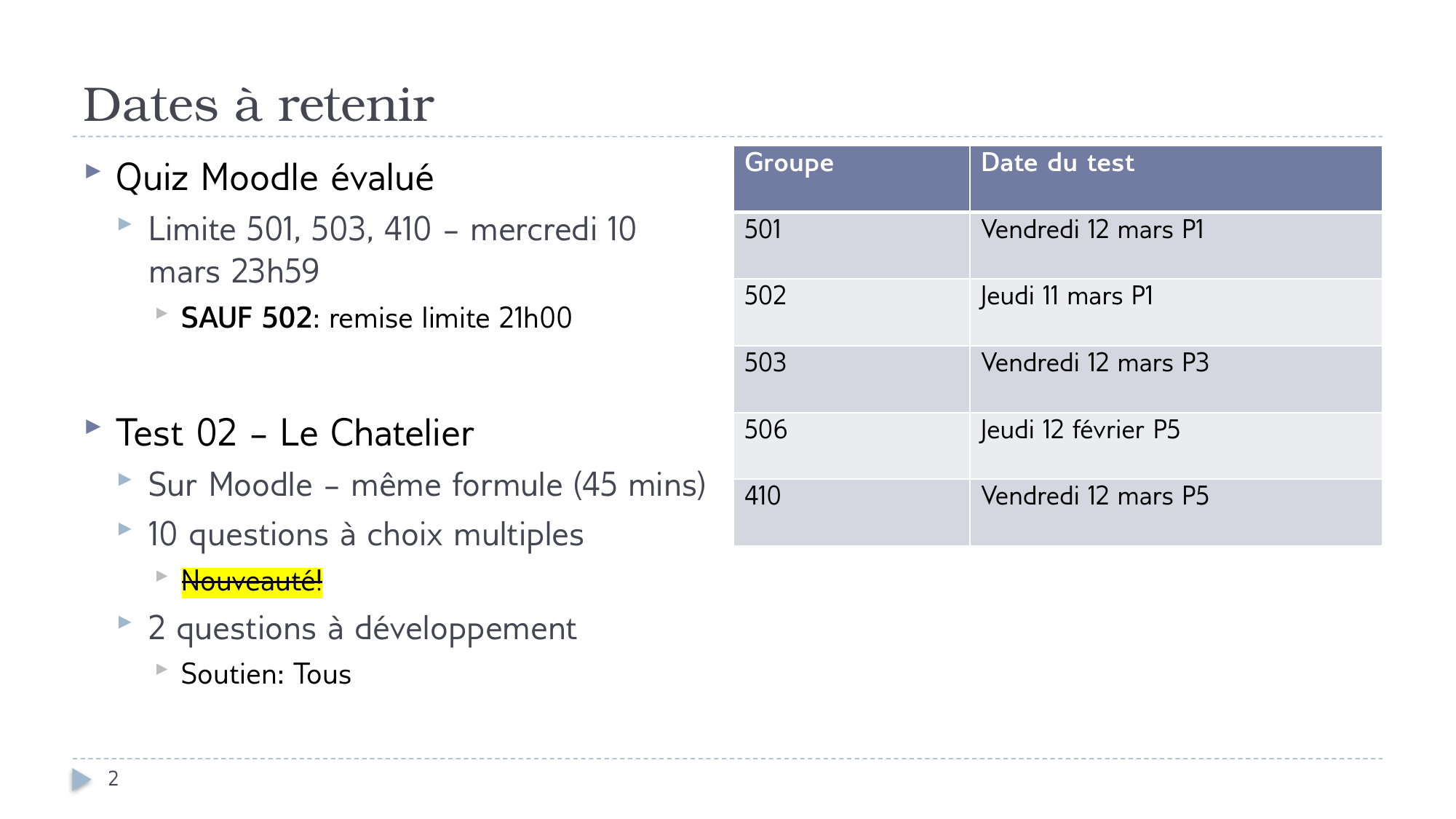

# Dates à retenir
Quiz Moodle évalué
Limite 501, 503, 410 – mercredi 10 mars 23h59
SAUF 502: remise limite 21h00

Test 02 – Le Chatelier
Sur Moodle – même formule (45 mins)
10 questions à choix multiples
Nouveauté!
2 questions à développement
Soutien: Tous

| Groupe | Date du test |
| --- | --- |
| 501 | Vendredi 12 mars P1 |
| 502 | Jeudi 11 mars P1 |
| 503 | Vendredi 12 mars P3 |
| 506 | Jeudi 12 février P5 |
| 410 | Vendredi 12 mars P5 |
2